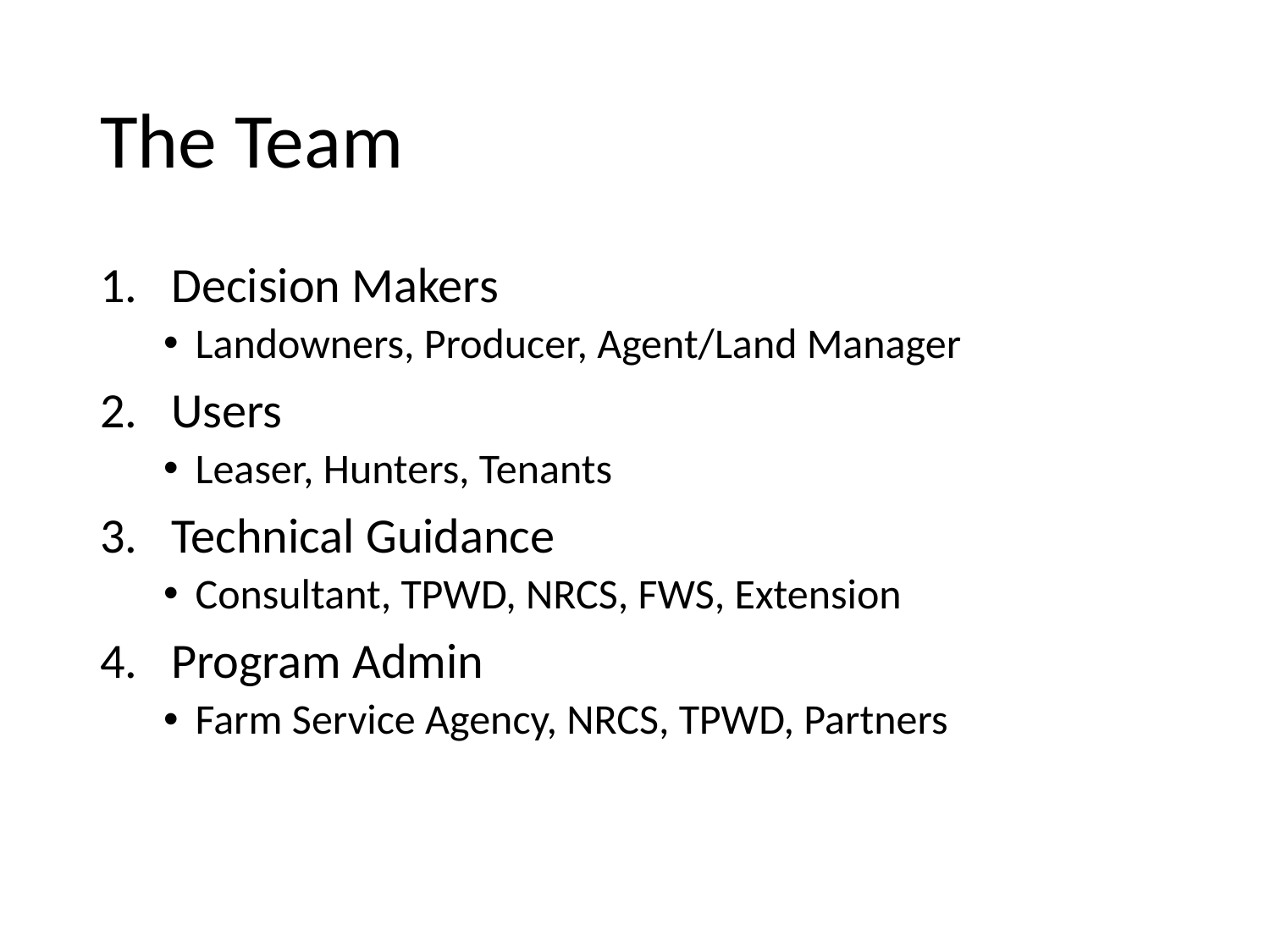

# The Team
Decision Makers
Landowners, Producer, Agent/Land Manager
Users
Leaser, Hunters, Tenants
Technical Guidance
Consultant, TPWD, NRCS, FWS, Extension
Program Admin
Farm Service Agency, NRCS, TPWD, Partners